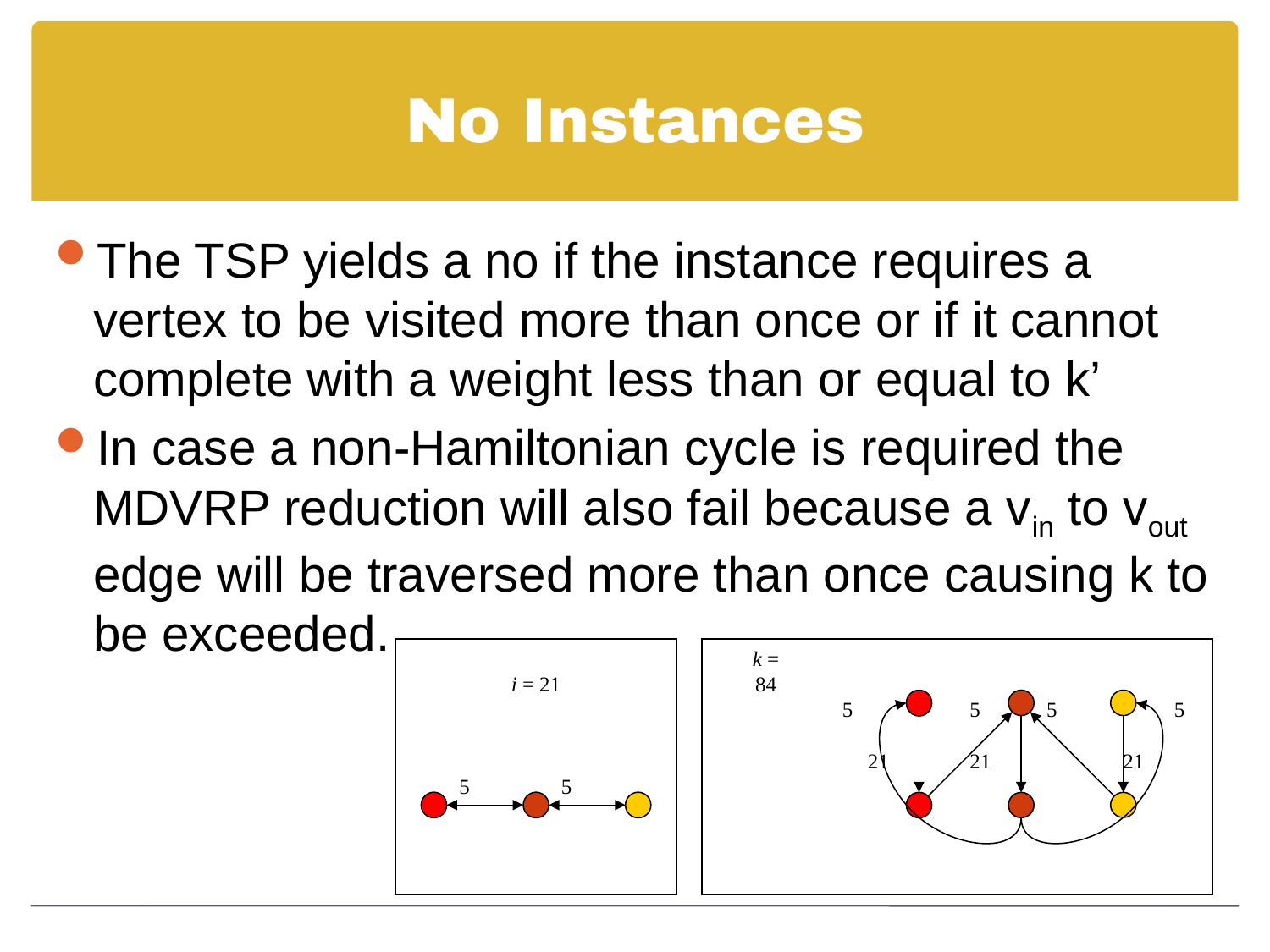

# No Instances
The TSP yields a no if the instance requires a vertex to be visited more than once or if it cannot complete with a weight less than or equal to k’
In case a non-Hamiltonian cycle is required the MDVRP reduction will also fail because a vin to vout edge will be traversed more than once causing k to be exceeded.

k = 84
i = 21
5

5

5

5
21
21
21
5
5